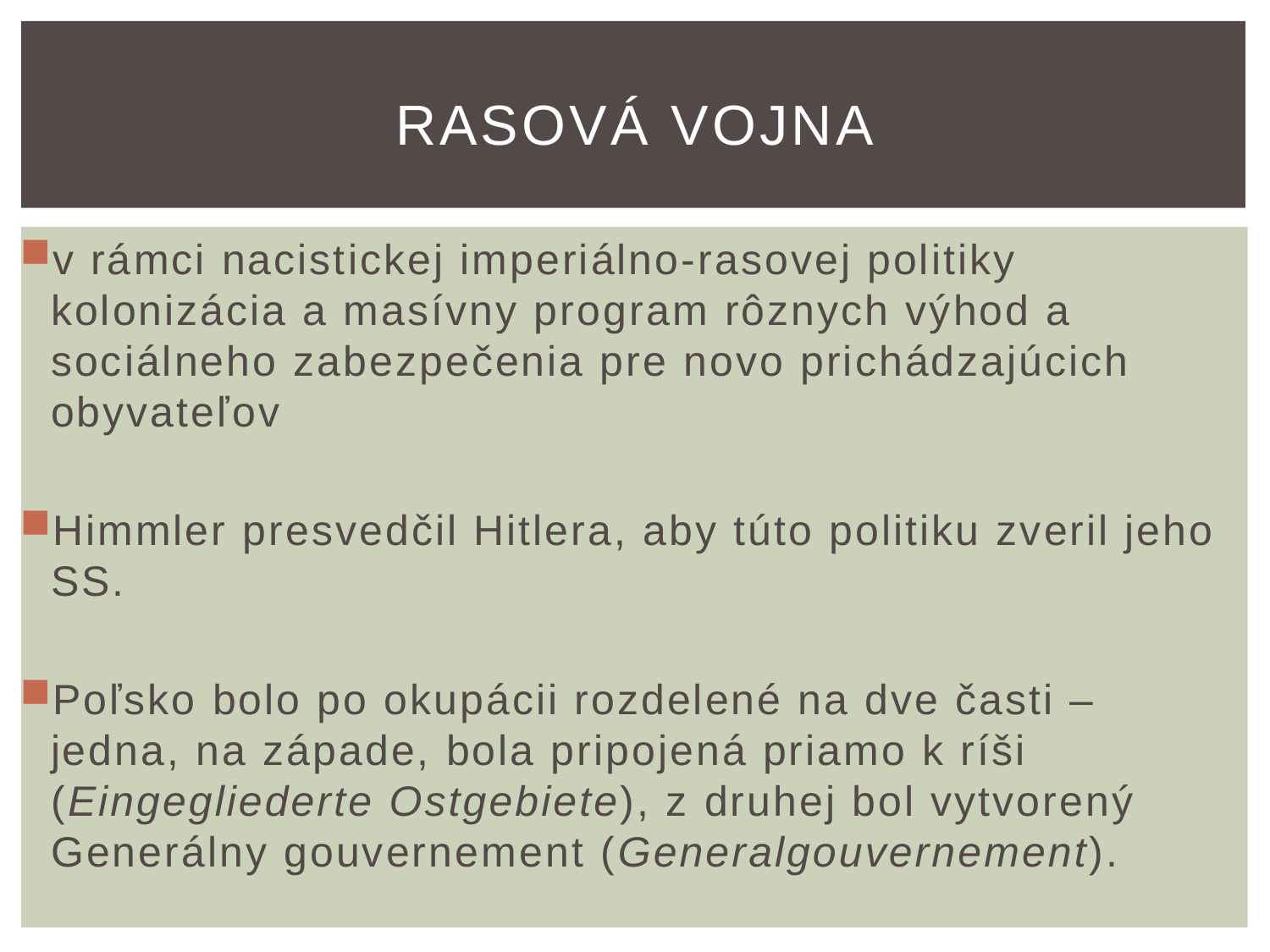

# Rasová vojna
v rámci nacistickej imperiálno-rasovej politiky kolonizácia a masívny program rôznych výhod a sociálneho zabezpečenia pre novo prichádzajúcich obyvateľov

Himmler presvedčil Hitlera, aby túto politiku zveril jeho SS.

Poľsko bolo po okupácii rozdelené na dve časti – jedna, na západe, bola pripojená priamo k ríši (Eingegliederte Ostgebiete), z druhej bol vytvorený Generálny gouvernement (Generalgouvernement).